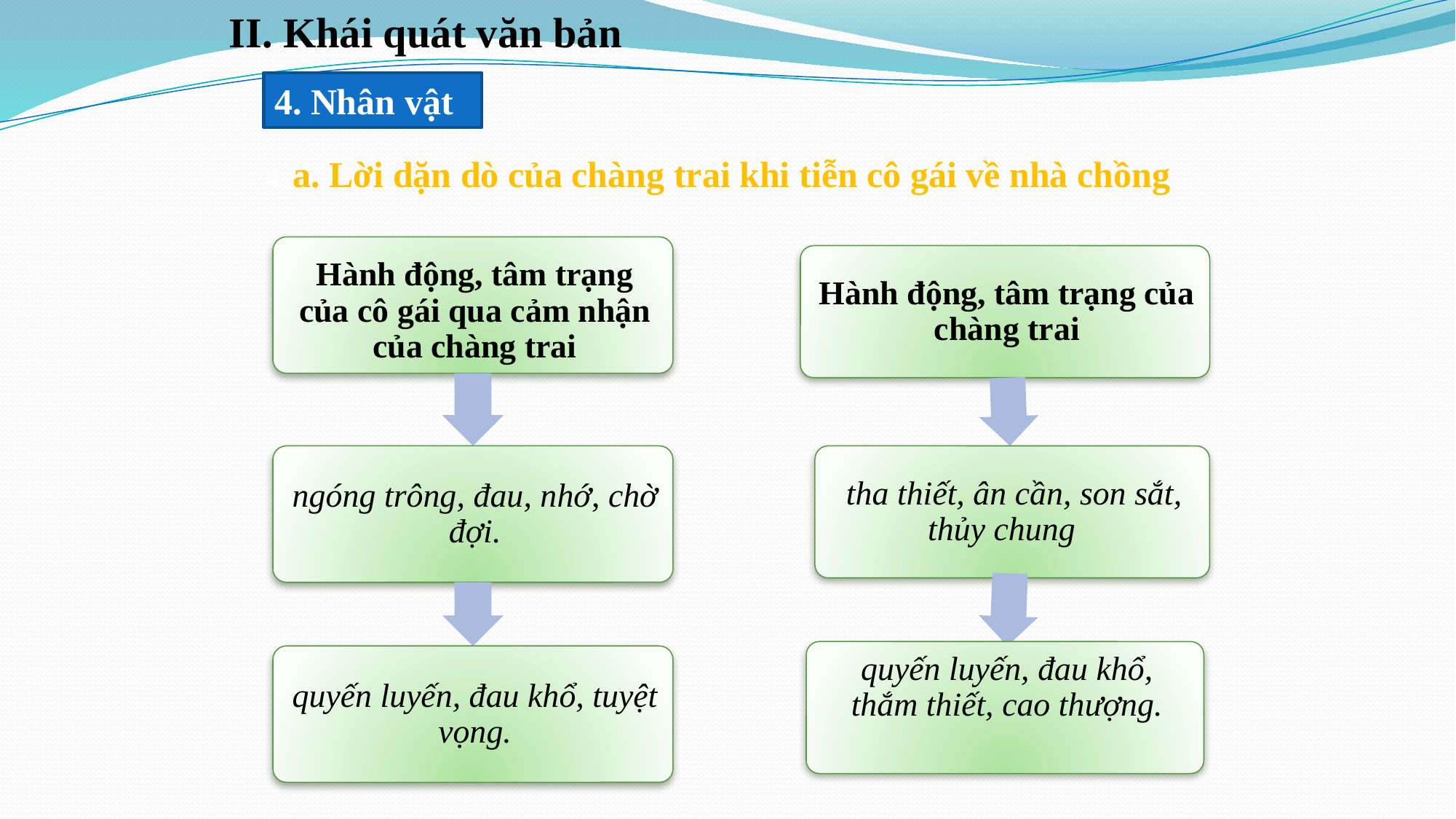

II. Khái quát văn bản
4. Nhân vật
4. a. Lời dặn dò của chàng trai khi tiễn cô gái về nhà chồng

Hành động, tâm trạng của cô gái qua cảm nhận của chàng trai

ngóng trông, đau, nhớ, chờ đợi.

quyến luyến, đau khổ, tuyệt vọng.
Hành động, tâm trạng của chàng trai

tha thiết, ân cần, son sắt, thủy chung

quyến luyến, đau khổ, thắm thiết, cao thượng.